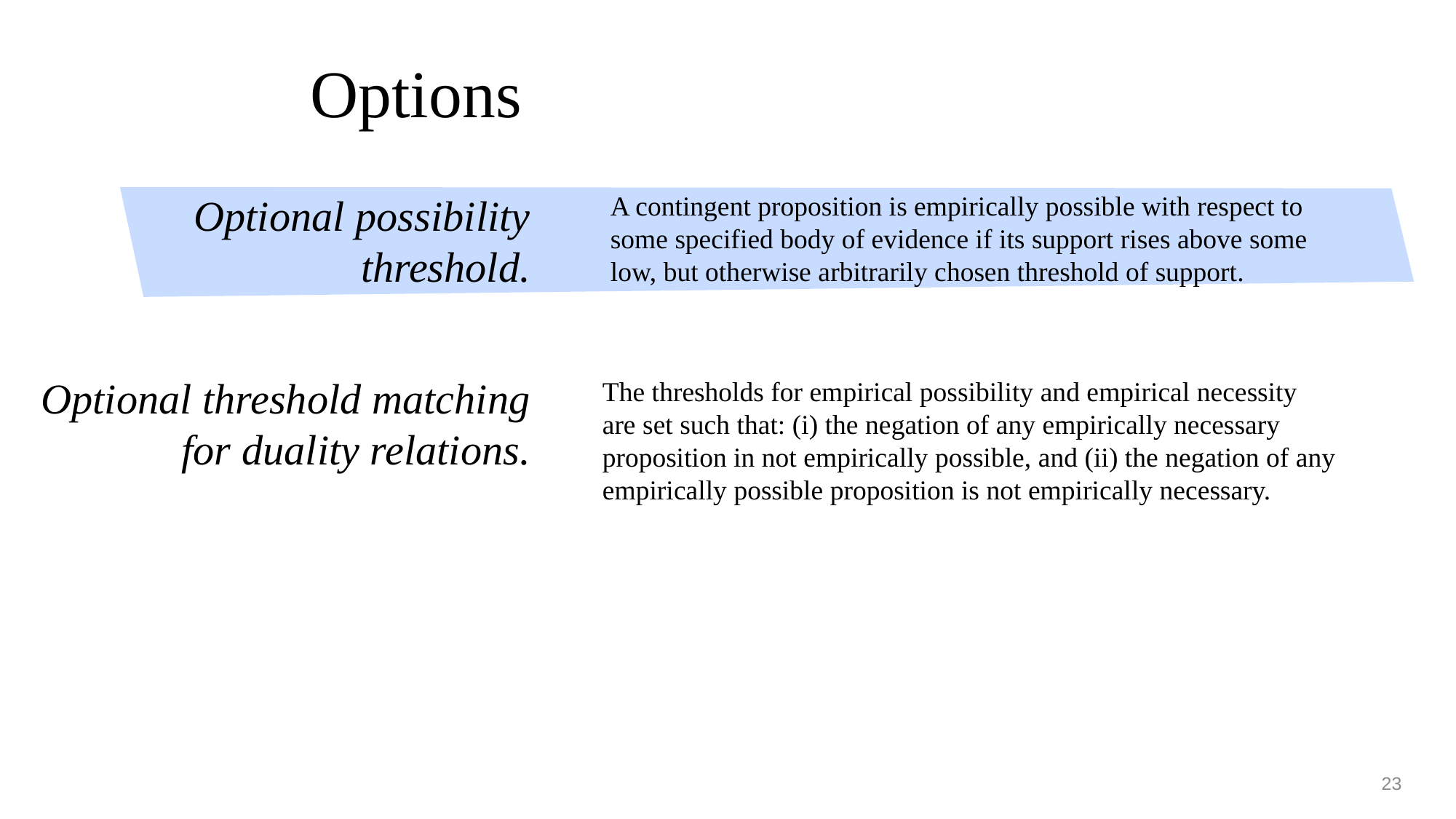

# Options
Optional possibility threshold.
A contingent proposition is empirically possible with respect to some specified body of evidence if its support rises above some low, but otherwise arbitrarily chosen threshold of support.

Optional threshold matching for duality relations.
The thresholds for empirical possibility and empirical necessity are set such that: (i) the negation of any empirically necessary proposition in not empirically possible, and (ii) the negation of any empirically possible proposition is not empirically necessary.
23